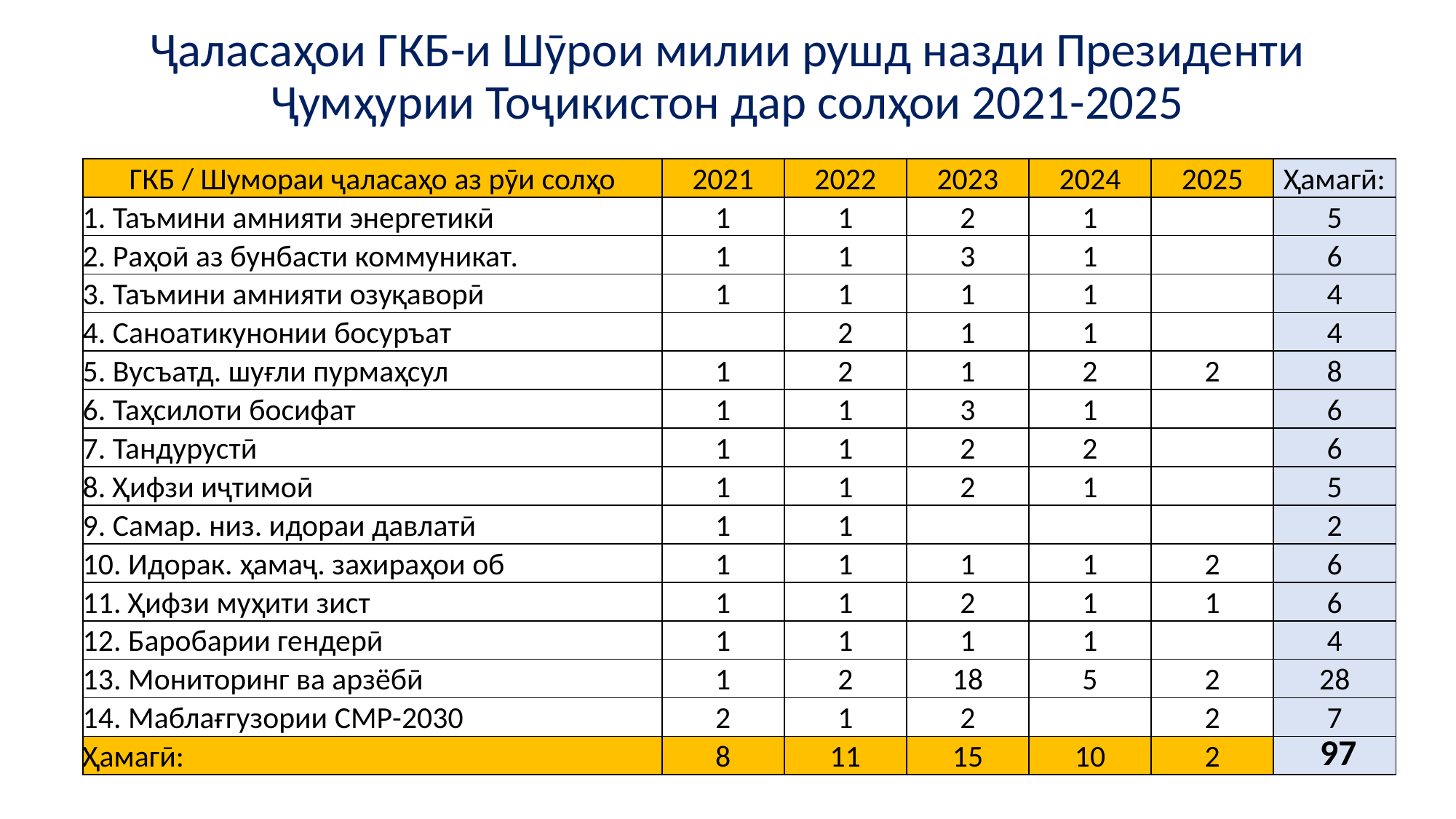

# Ҷаласаҳои ГКБ-и Шӯрои милии рушд назди Президенти Ҷумҳурии Тоҷикистон дар солҳои 2021-2025
| ГКБ / Шумораи ҷаласаҳо аз рӯи солҳо | 2021 | 2022 | 2023 | 2024 | 2025 | Ҳамагӣ: |
| --- | --- | --- | --- | --- | --- | --- |
| 1. Таъмини амнияти энергетикӣ | 1 | 1 | 2 | 1 |  | 5 |
| 2. Раҳоӣ аз бунбасти коммуникат. | 1 | 1 | 3 | 1 |  | 6 |
| 3. Таъмини амнияти озуқаворӣ | 1 | 1 | 1 | 1 |  | 4 |
| 4. Саноатикунонии босуръат |  | 2 | 1 | 1 |  | 4 |
| 5. Вусъатд. шуғли пурмаҳсул | 1 | 2 | 1 | 2 | 2 | 8 |
| 6. Таҳсилоти босифат | 1 | 1 | 3 | 1 |  | 6 |
| 7. Тандурустӣ | 1 | 1 | 2 | 2 |  | 6 |
| 8. Ҳифзи иҷтимоӣ | 1 | 1 | 2 | 1 |  | 5 |
| 9. Самар. низ. идораи давлатӣ | 1 | 1 |  |  |  | 2 |
| 10. Идорак. ҳамаҷ. захираҳои об | 1 | 1 | 1 | 1 | 2 | 6 |
| 11. Ҳифзи муҳити зист | 1 | 1 | 2 | 1 | 1 | 6 |
| 12. Баробарии гендерӣ | 1 | 1 | 1 | 1 |  | 4 |
| 13. Мониторинг ва арзёбӣ | 1 | 2 | 18 | 5 | 2 | 28 |
| 14. Маблағгузории СМР-2030 | 2 | 1 | 2 |  | 2 | 7 |
| Ҳамагӣ: | 8 | 11 | 15 | 10 | 2 | 97 |